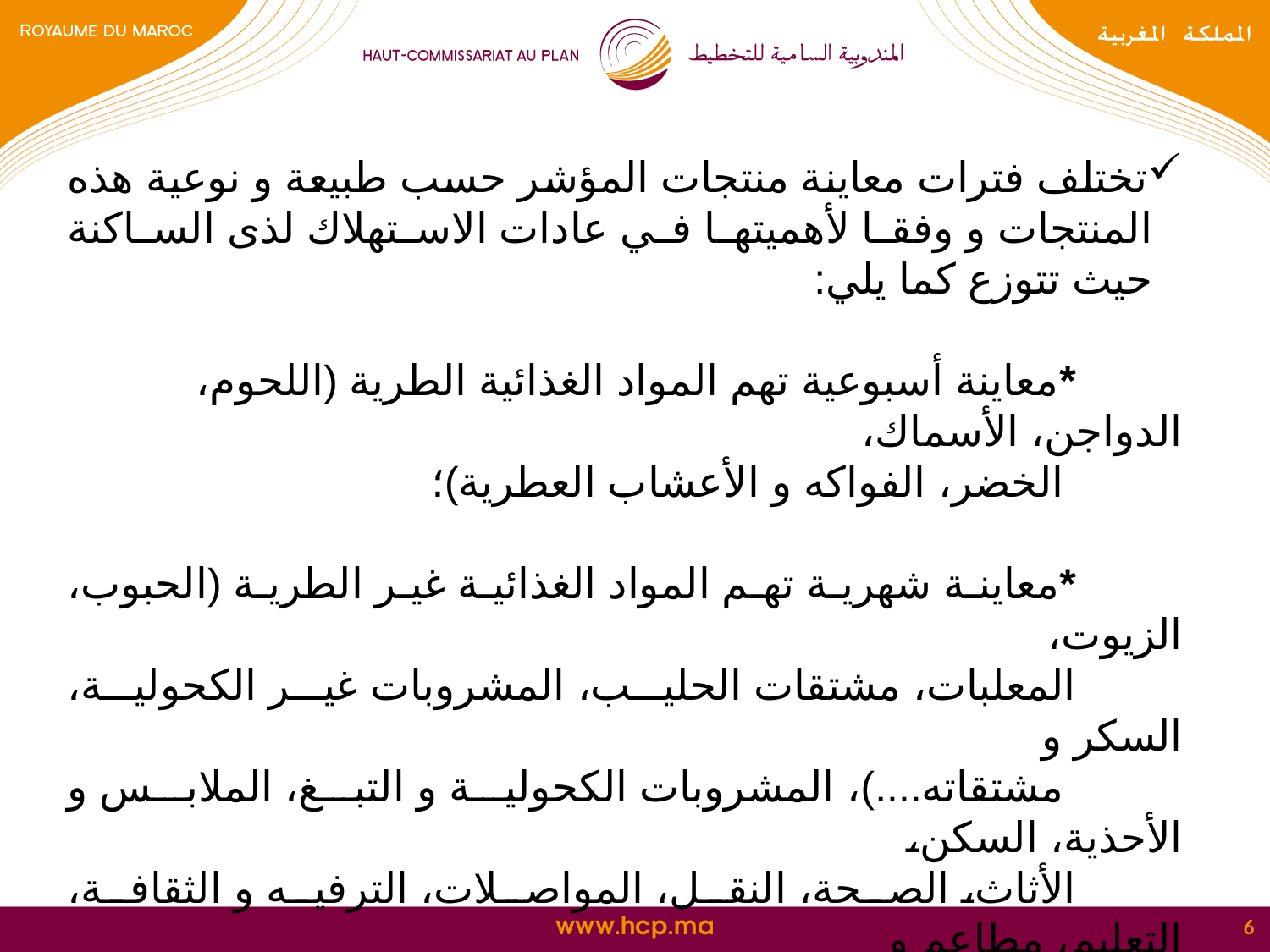

تختلف فترات معاينة منتجات المؤشر حسب طبيعة و نوعية هذه المنتجات و وفقا لأهميتها في عادات الاستهلاك لذى الساكنة حيث تتوزع كما يلي:

         *معاينة أسبوعية تهم المواد الغذائية الطرية (اللحوم، الدواجن، الأسماك،
          الخضر، الفواكه و الأعشاب العطرية)؛

         *معاينة شهرية تهم المواد الغذائية غير الطرية (الحبوب، الزيوت،
         المعلبات، مشتقات الحليب، المشروبات غير الكحولية، السكر و
          مشتقاته....)، المشروبات الكحولية و التبغ، الملابس و الأحذية، السكن،
         الأثاث، الصحة، النقل، المواصلات، الترفيه و الثقافة، التعليم، مطاعم و
         فنادق، مواد و خدمات أخرى؛

        *معاينة أثمان الكراء.
6